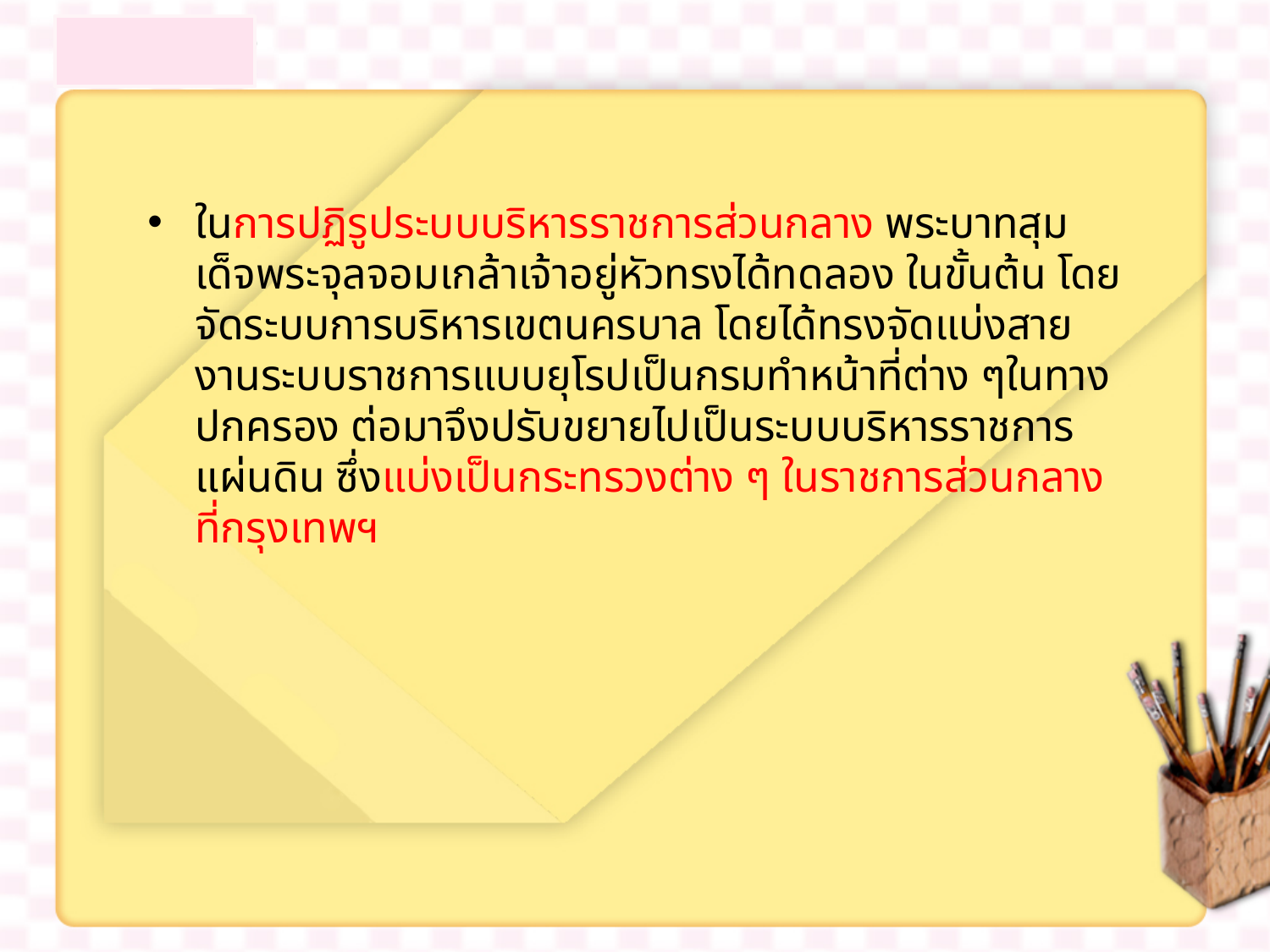

ในการปฏิรูประบบบริหารราชการส่วนกลาง พระบาทสุมเด็จพระจุลจอมเกล้าเจ้าอยู่หัวทรงได้ทดลอง ในขั้นต้น โดยจัดระบบการบริหารเขตนครบาล โดยได้ทรงจัดแบ่งสายงานระบบราชการแบบยุโรปเป็นกรมทำหน้าที่ต่าง ๆในทางปกครอง ต่อมาจึงปรับขยายไปเป็นระบบบริหารราชการแผ่นดิน ซึ่งแบ่งเป็นกระทรวงต่าง ๆ ในราชการส่วนกลางที่กรุงเทพฯ